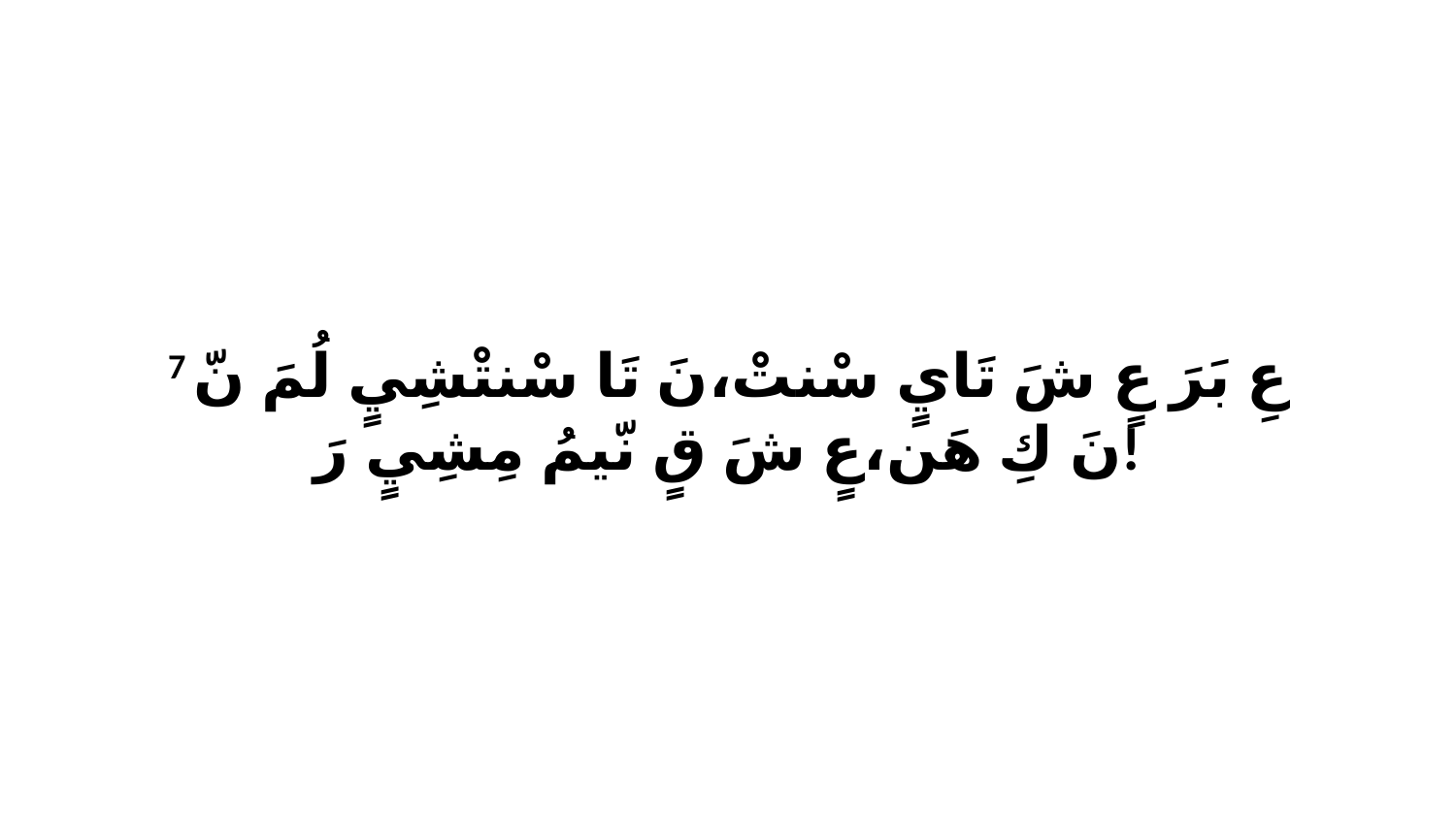

7 عِ بَرَ عٍ شَ تَايٍ سْنتْ،نَ تَا سْنتْشِيٍ لُمَ نّ نَ كِ هَن،عٍ شَ قٍ نّيمُ مِشِيٍ رَ!